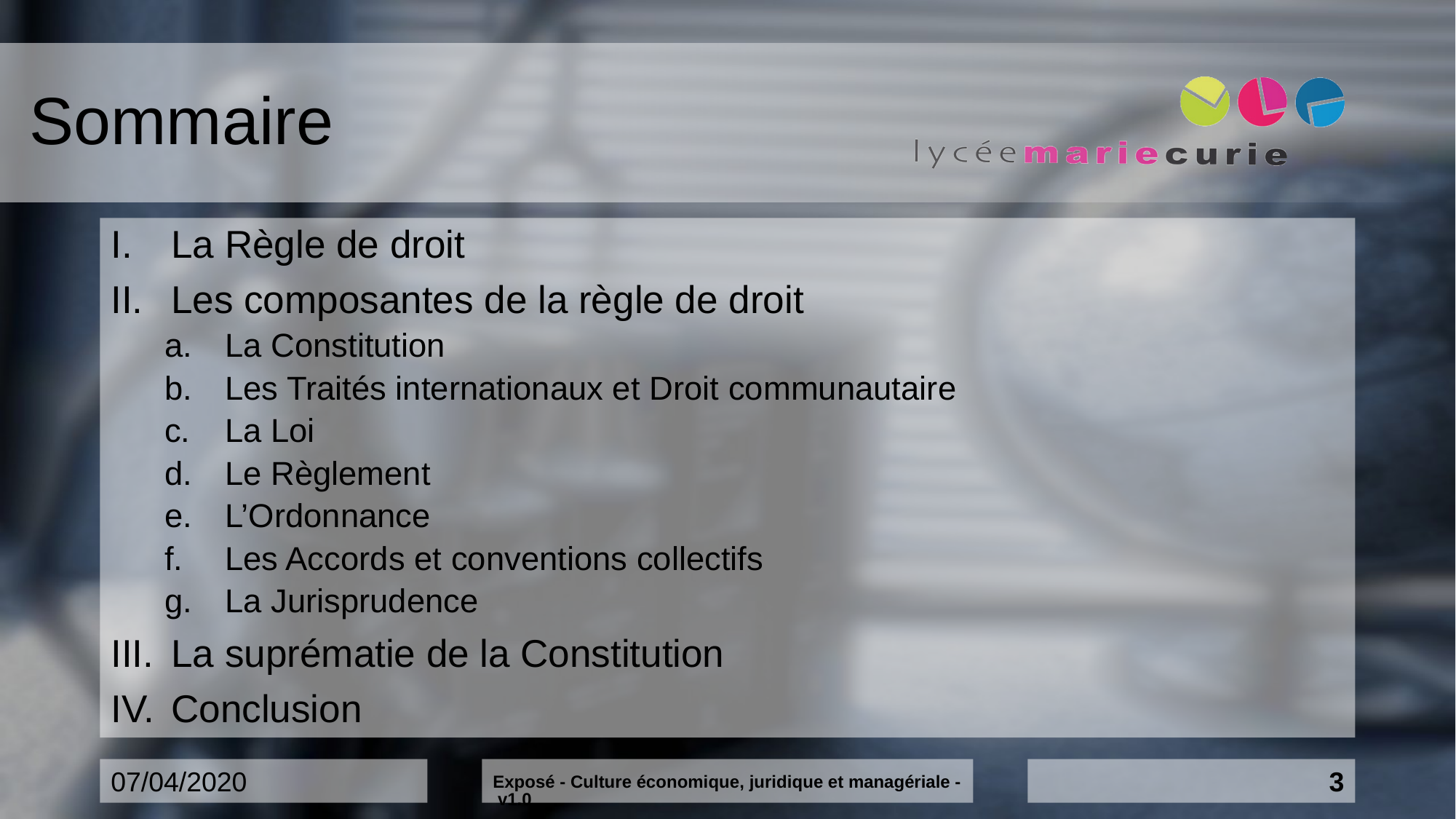

# Sommaire
La Règle de droit
Les composantes de la règle de droit
La Constitution
Les Traités internationaux et Droit communautaire
La Loi
Le Règlement
L’Ordonnance
Les Accords et conventions collectifs
La Jurisprudence
La suprématie de la Constitution
Conclusion
07/04/2020
Exposé - Culture économique, juridique et managériale - v1.0
3